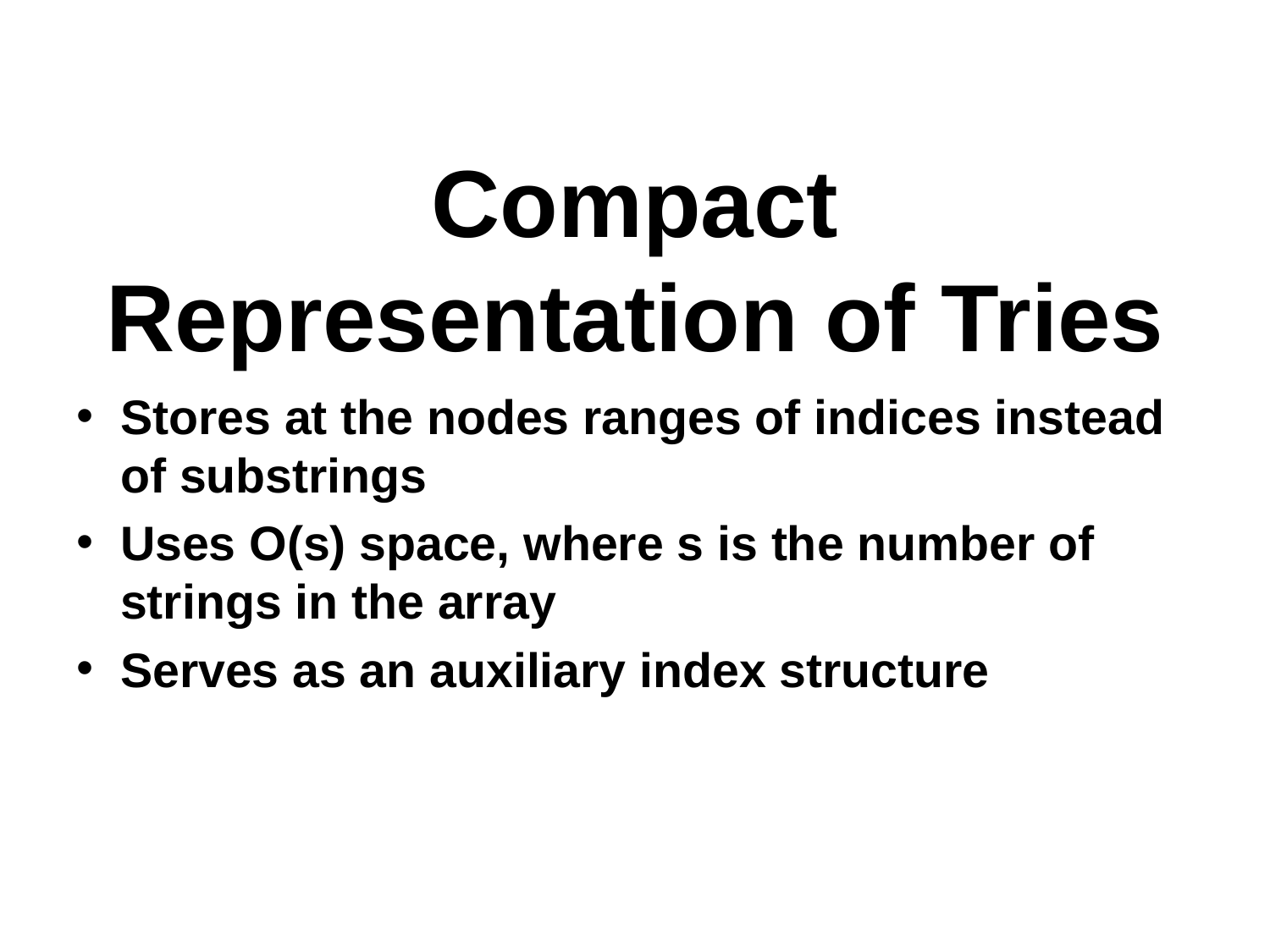

# Compact Representation of Tries
Stores at the nodes ranges of indices instead of substrings
Uses O(s) space, where s is the number of strings in the array
Serves as an auxiliary index structure